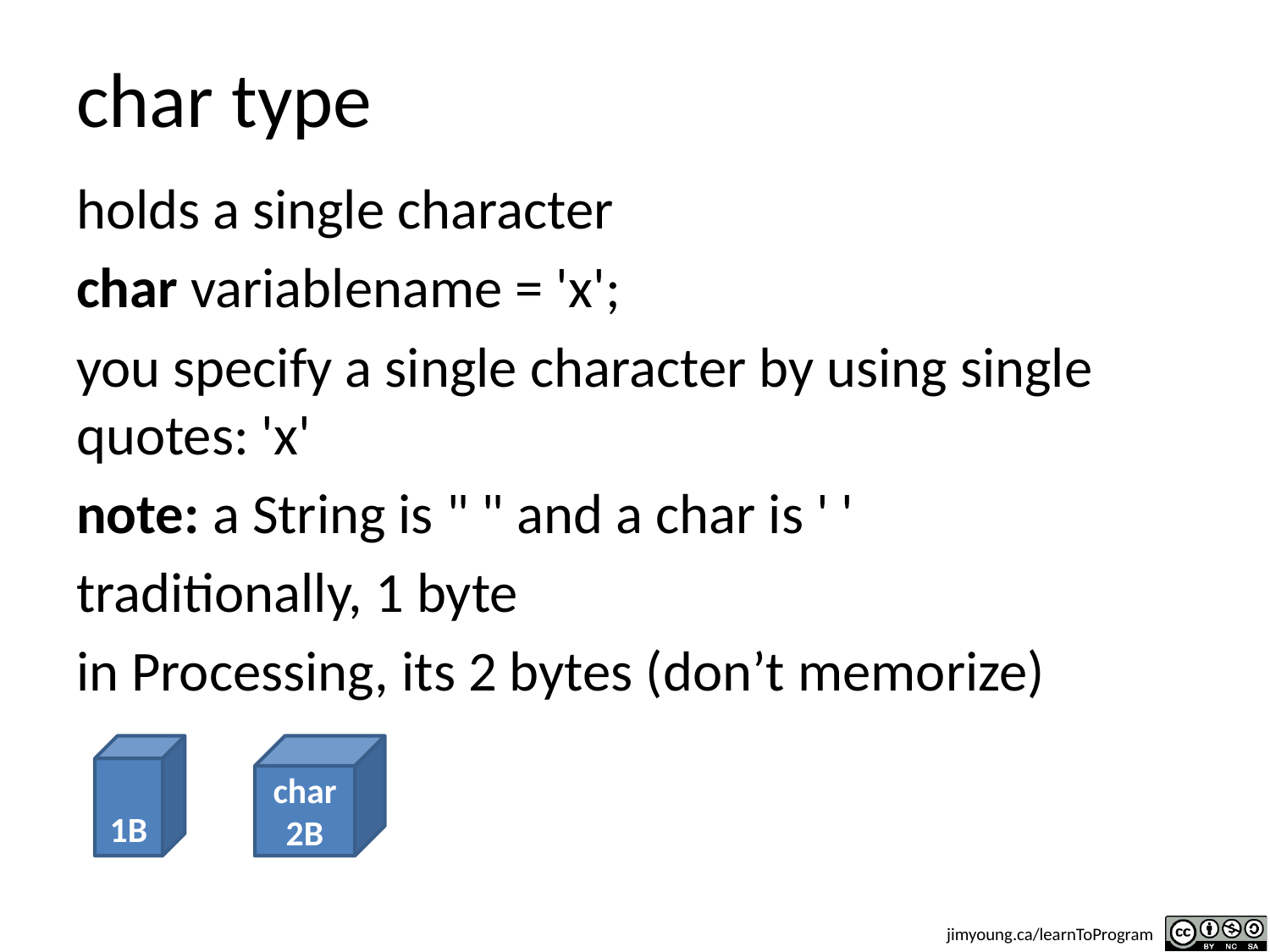

# char type
holds a single character
char variablename = 'x';
you specify a single character by using single quotes: 'x'
note: a String is " " and a char is ' '
traditionally, 1 byte
in Processing, its 2 bytes (don’t memorize)

1B
char
2B